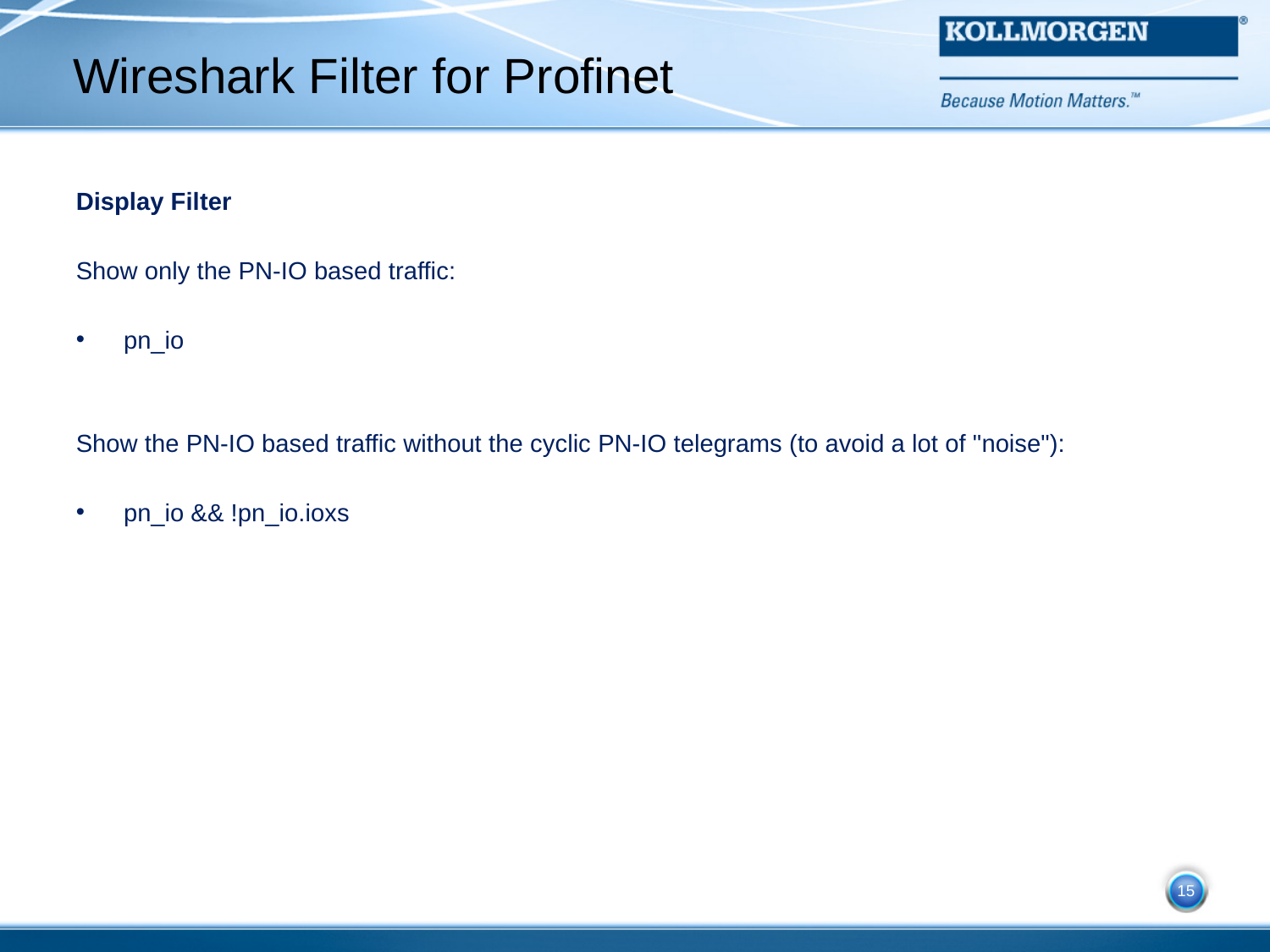

# Wireshark Filter for Profinet
Display Filter

Show only the PN-IO based traffic:

pn_io

Show the PN-IO based traffic without the cyclic PN-IO telegrams (to avoid a lot of "noise"):

pn_io && !pn_io.ioxs